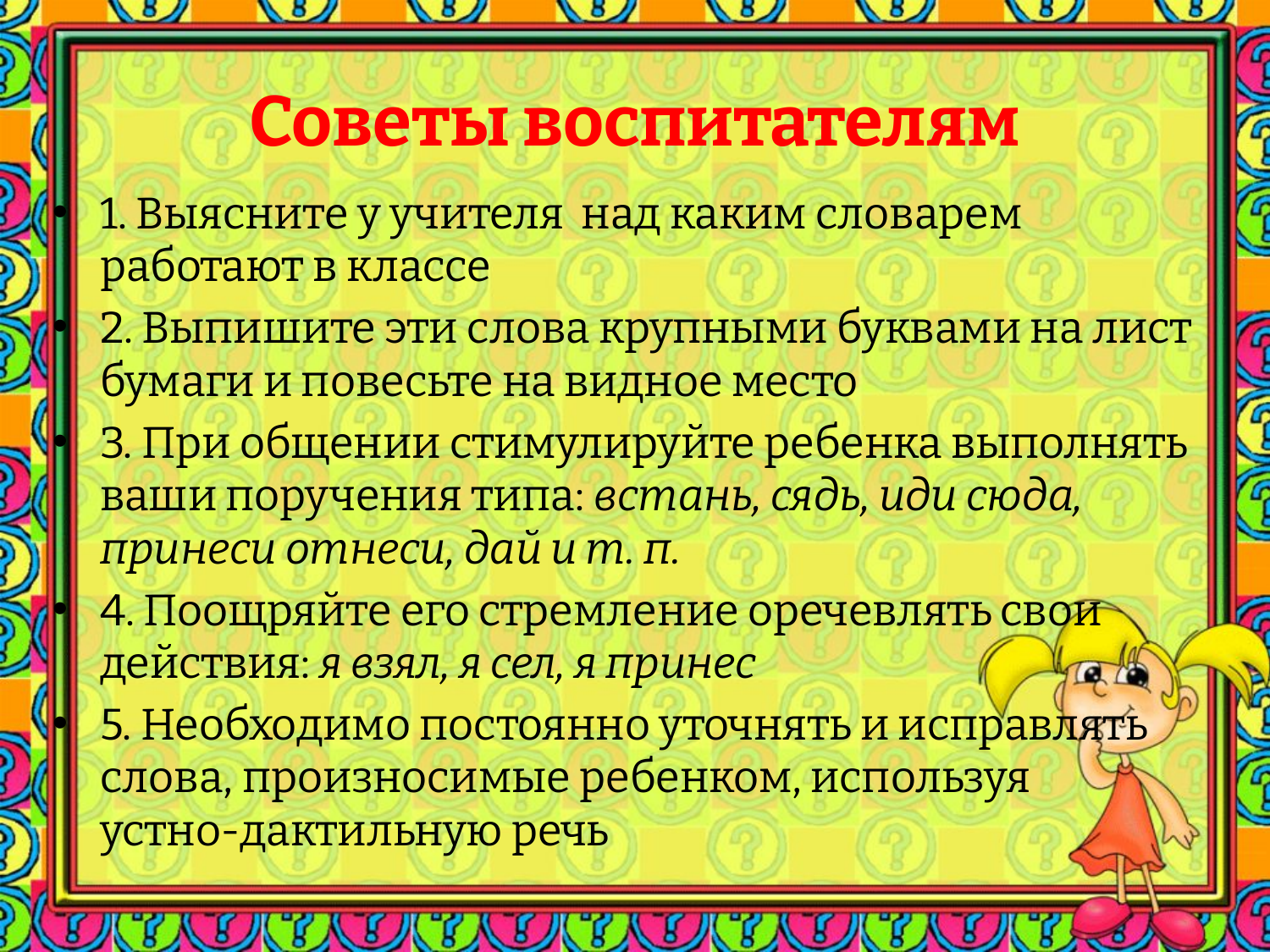

# Советы воспитателям
1. Выясните у учителя  над каким словарем работают в классе
2. Выпишите эти слова крупными буквами на лист бумаги и повесьте на видное место
3. При общении стимулируйте ребенка выполнять ваши поручения типа: встань, сядь, иди сюда, принеси отнеси, дай и т. п.
4. Поощряйте его стремление оречевлять свои действия: я взял, я сел, я принес
5. Необходимо постоянно уточнять и исправлять слова, произносимые ребенком, используя            устно-дактильную речь